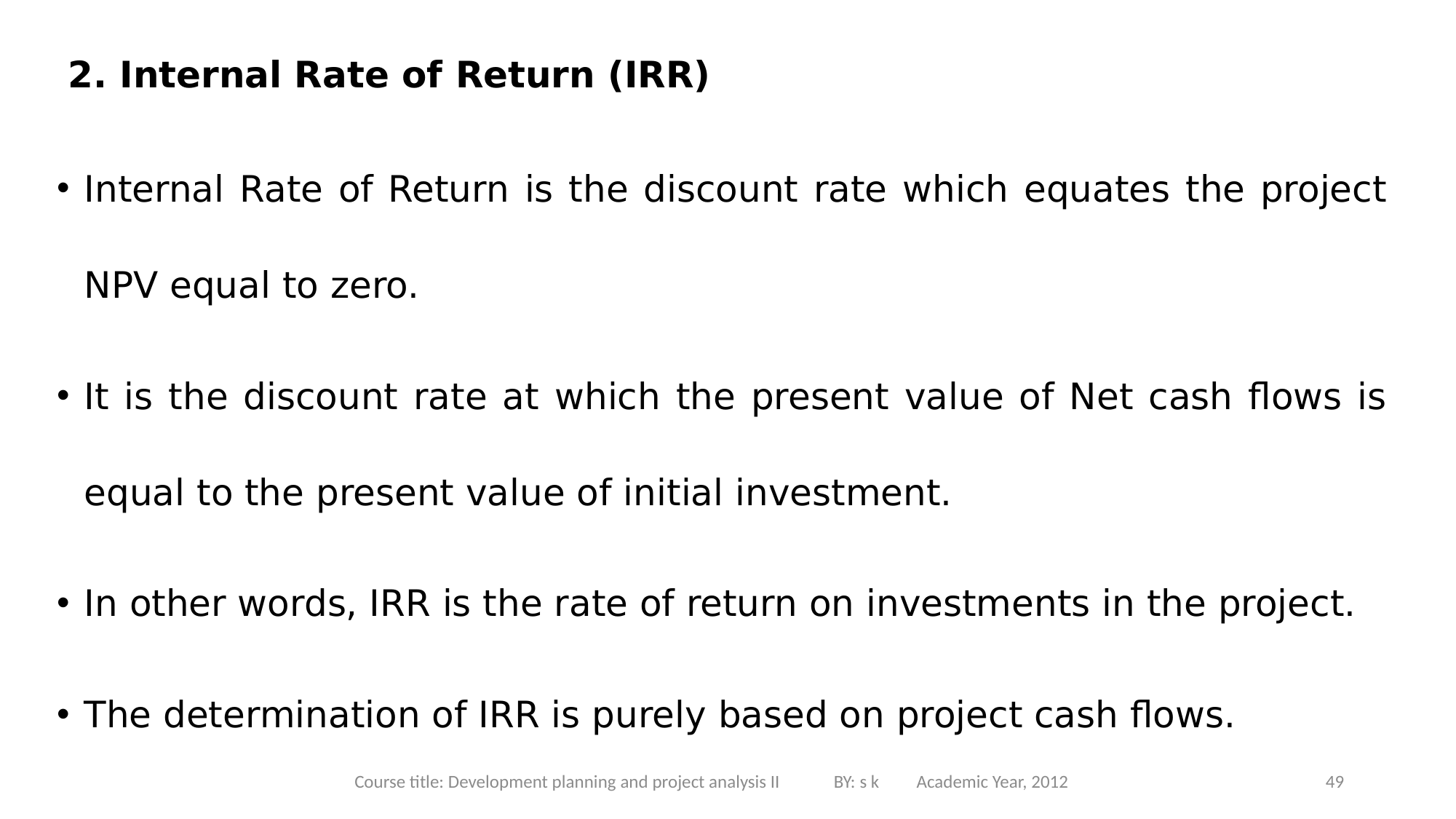

# 2. Internal Rate of Return (IRR)
Internal Rate of Return is the discount rate which equates the project NPV equal to zero.
It is the discount rate at which the present value of Net cash flows is equal to the present value of initial investment.
In other words, IRR is the rate of return on investments in the project.
The determination of IRR is purely based on project cash flows.
Course title: Development planning and project analysis II             BY: s k         Academic Year, 2012
49